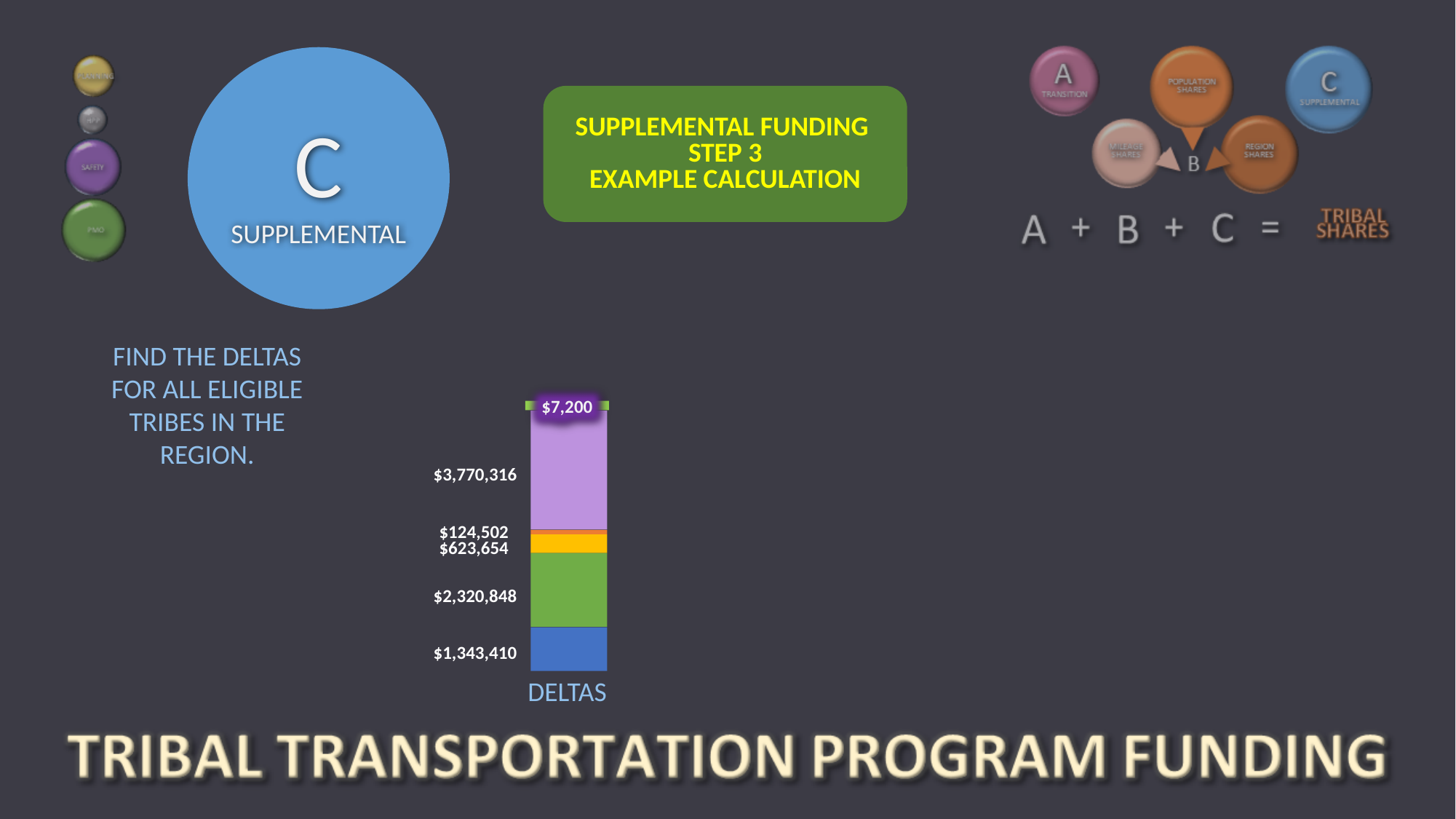

SUPPLEMENTAL FUNDING
STEP 3
EXAMPLE CALCULATION
C
SUPPLEMENTAL
FIND THE DELTAS FOR ALL ELIGIBLE TRIBES IN THE REGION.
$7,200

$3,770,316
 $124,502

 $623,654

$2,320,848

$1,343,410
DELTAS